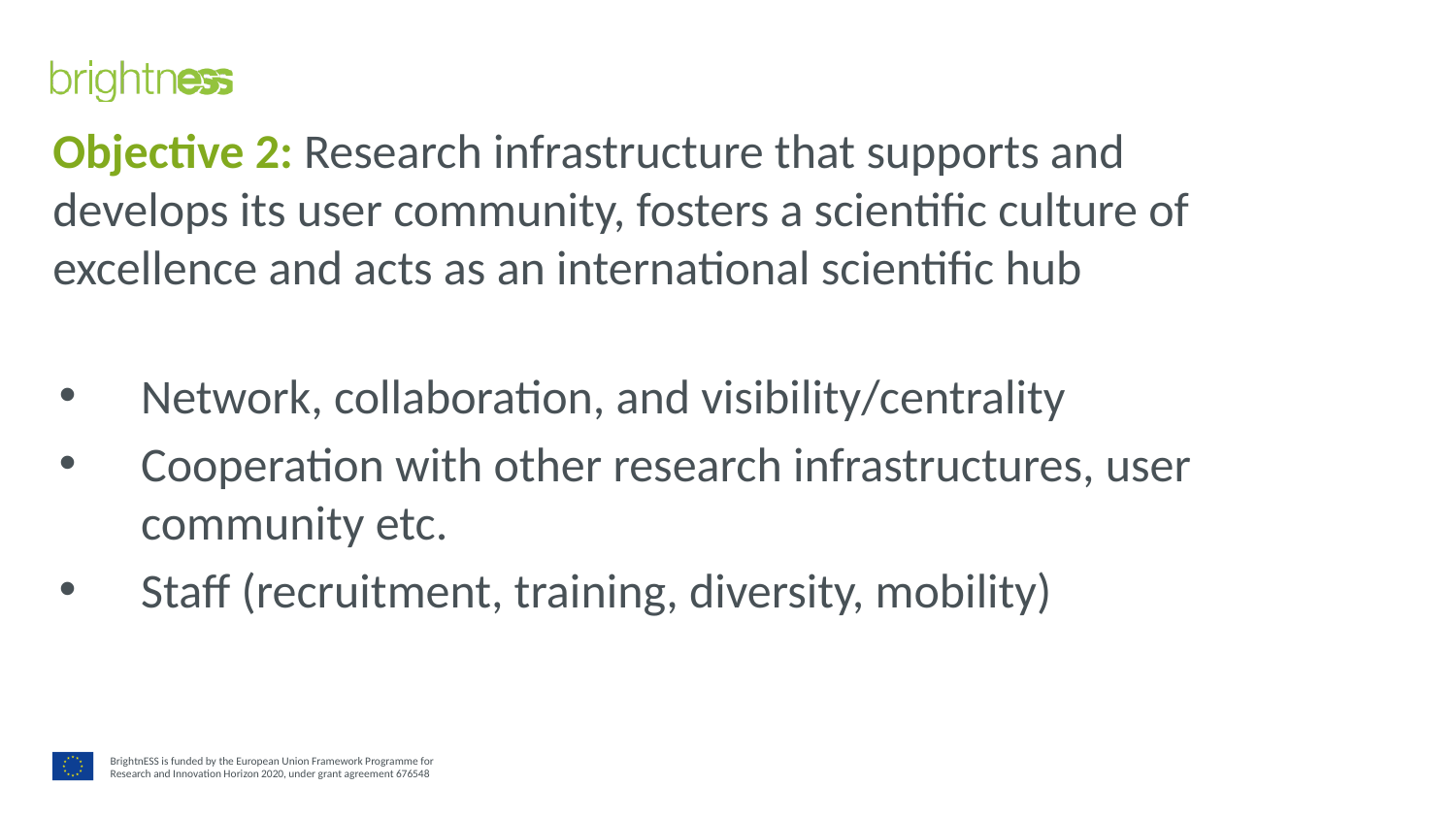

# Objective 2: Research infrastructure that supports and develops its user community, fosters a scientific culture of excellence and acts as an international scientific hub
Network, collaboration, and visibility/centrality
Cooperation with other research infrastructures, user community etc.
Staff (recruitment, training, diversity, mobility)